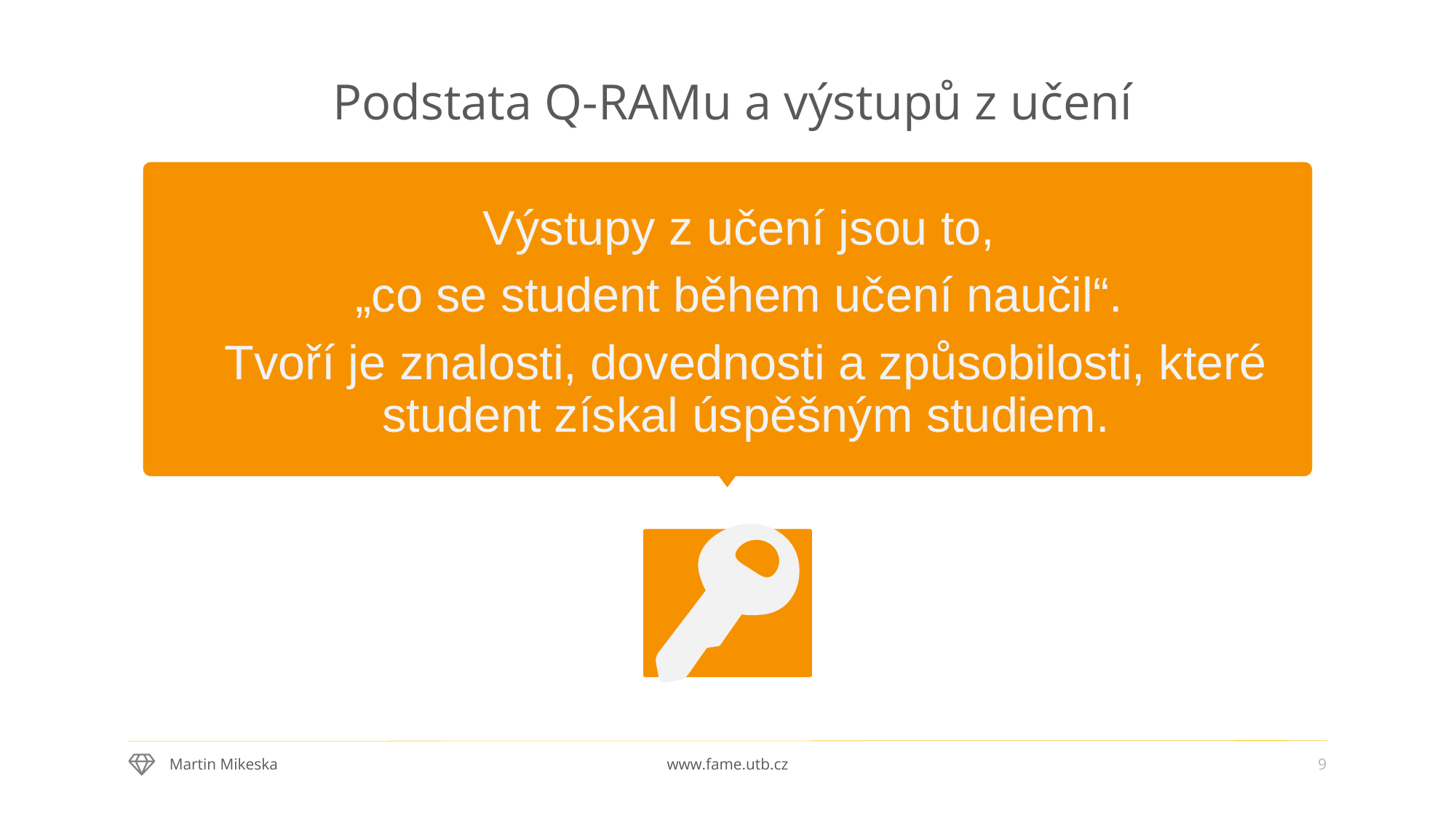

Podstata Q-RAMu a výstupů z učení
Výstupy z učení jsou to,
„co se student během učení naučil“.
Tvoří je znalosti, dovednosti a způsobilosti, které student získal úspěšným studiem.

9